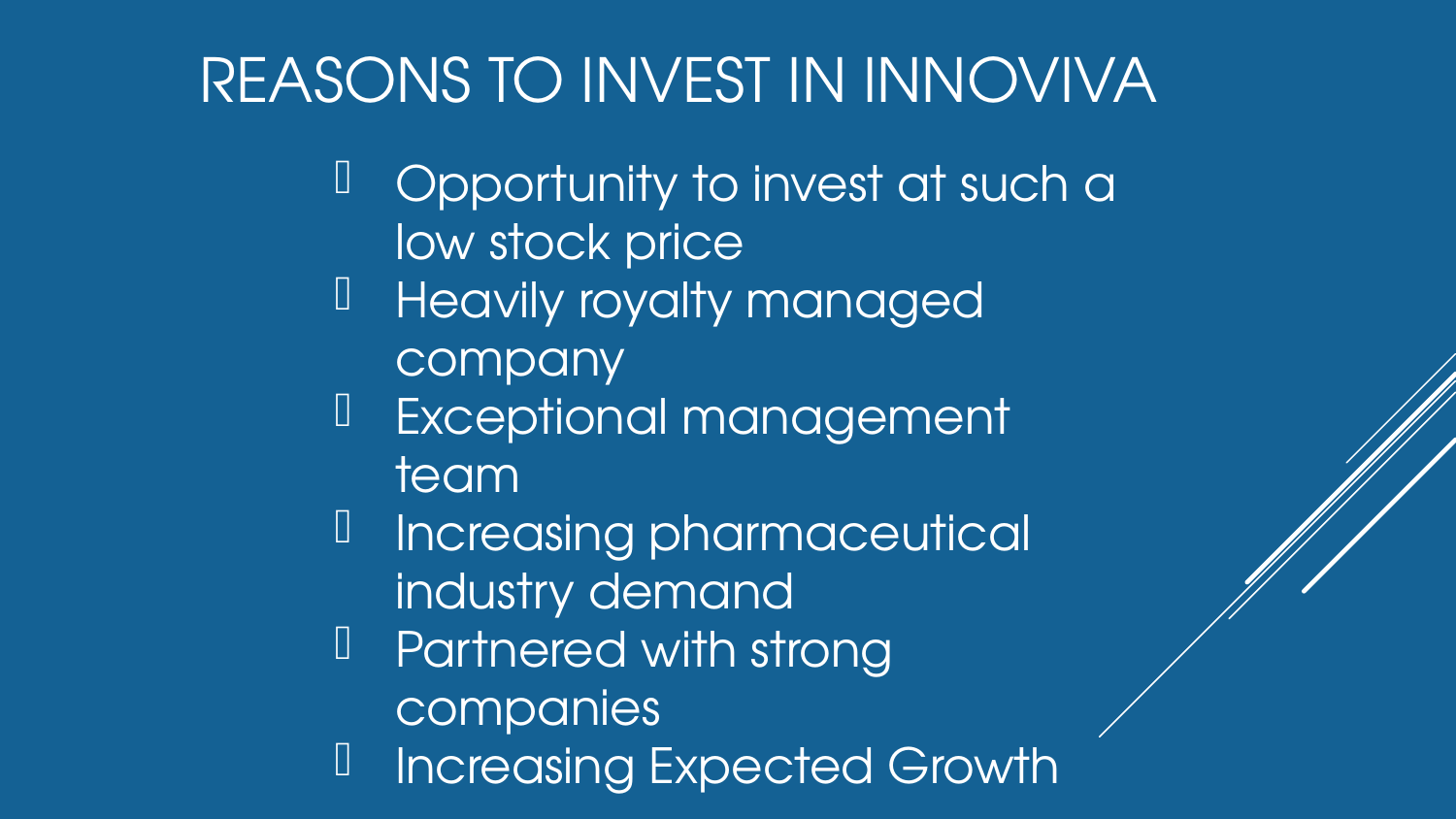

# Reasons to Invest in Innoviva
Opportunity to invest at such a low stock price
Heavily royalty managed company
Exceptional management team
Increasing pharmaceutical industry demand
Partnered with strong companies
Increasing Expected Growth